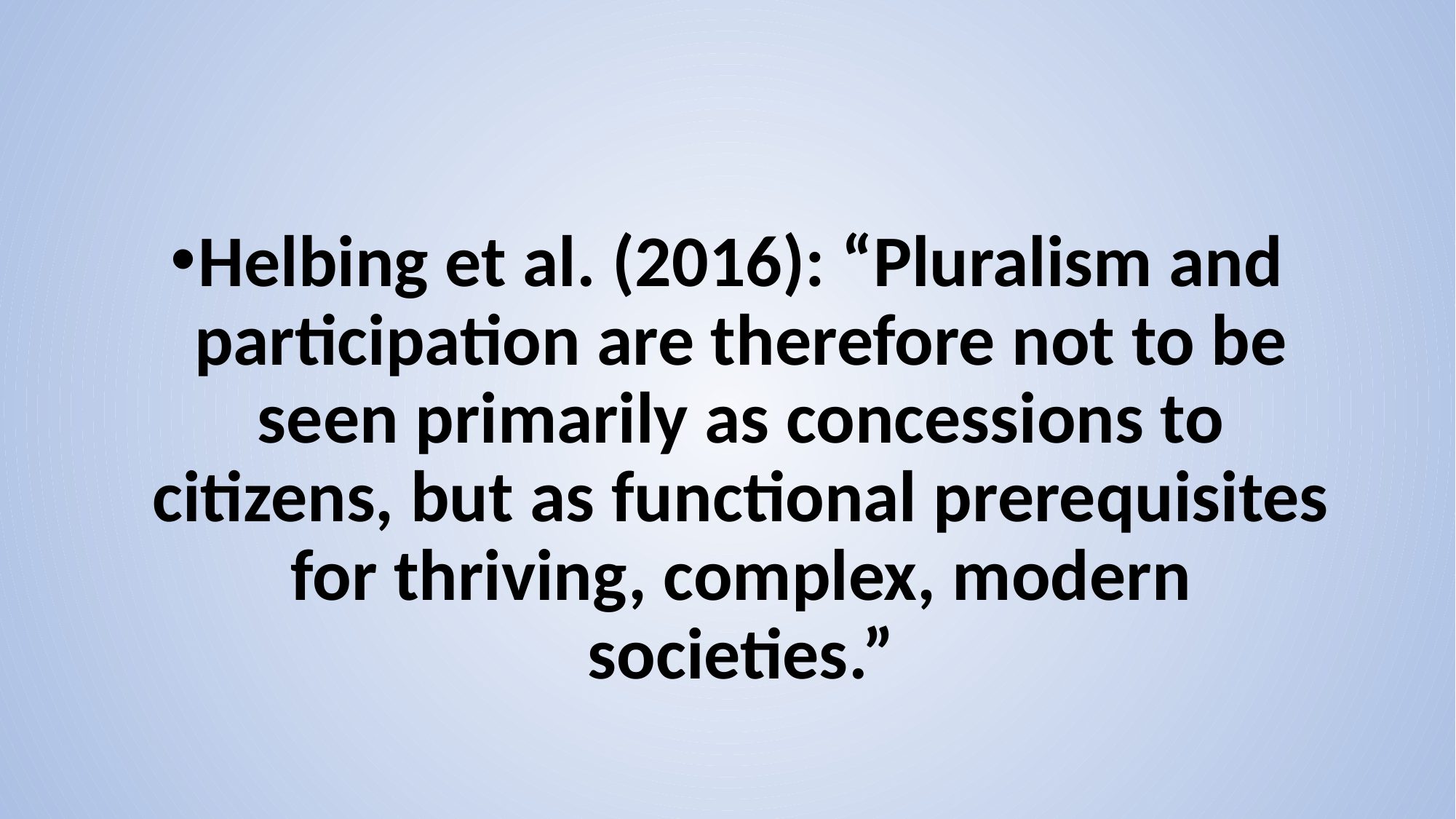

#
Helbing et al. (2016): “Pluralism and participation are therefore not to be seen primarily as concessions to citizens, but as functional prerequisites for thriving, complex, modern societies.”